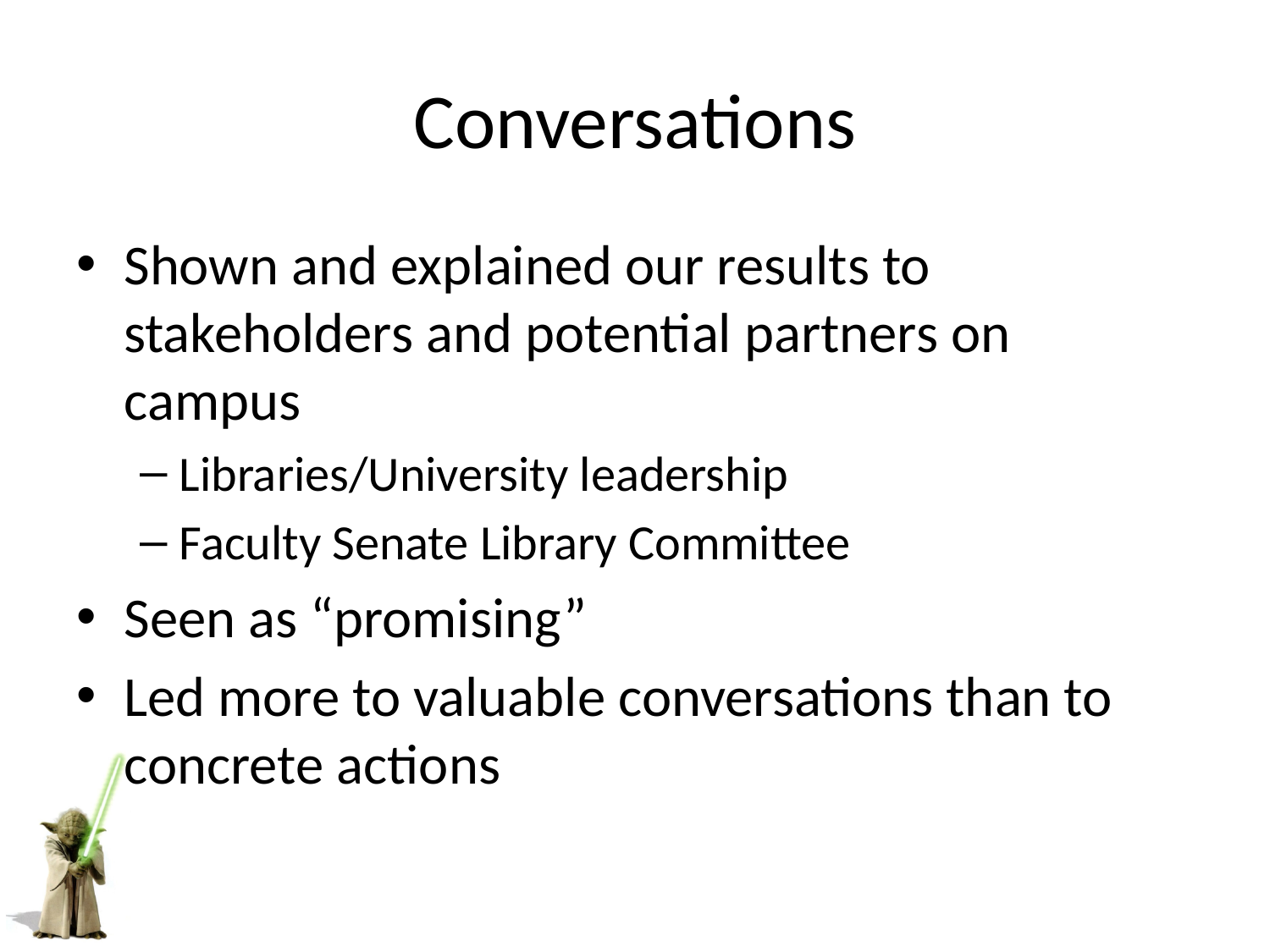

# Conversations
Shown and explained our results to stakeholders and potential partners on campus
Libraries/University leadership
Faculty Senate Library Committee
Seen as “promising”
Led more to valuable conversations than to concrete actions